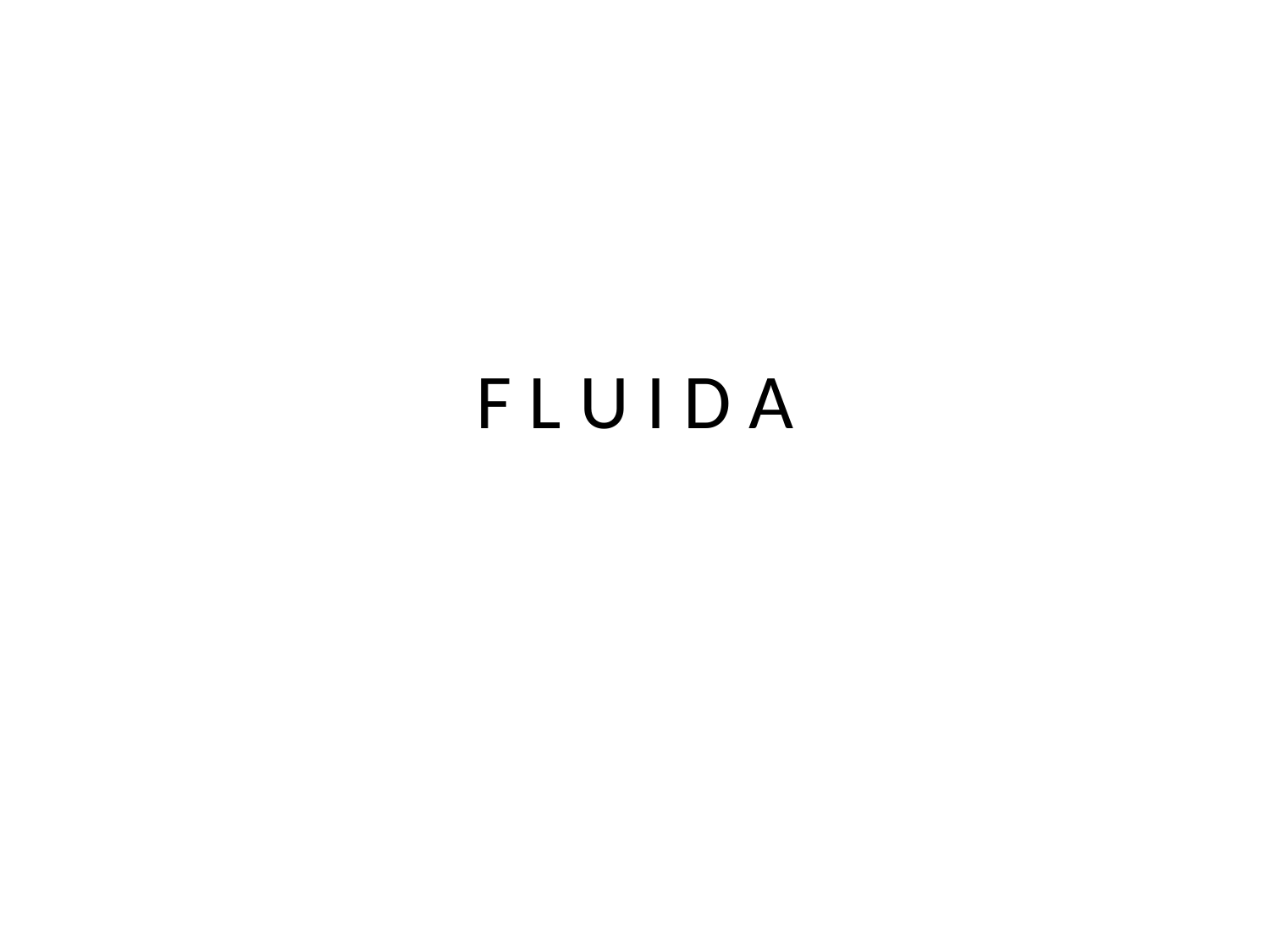

# F L U I D A